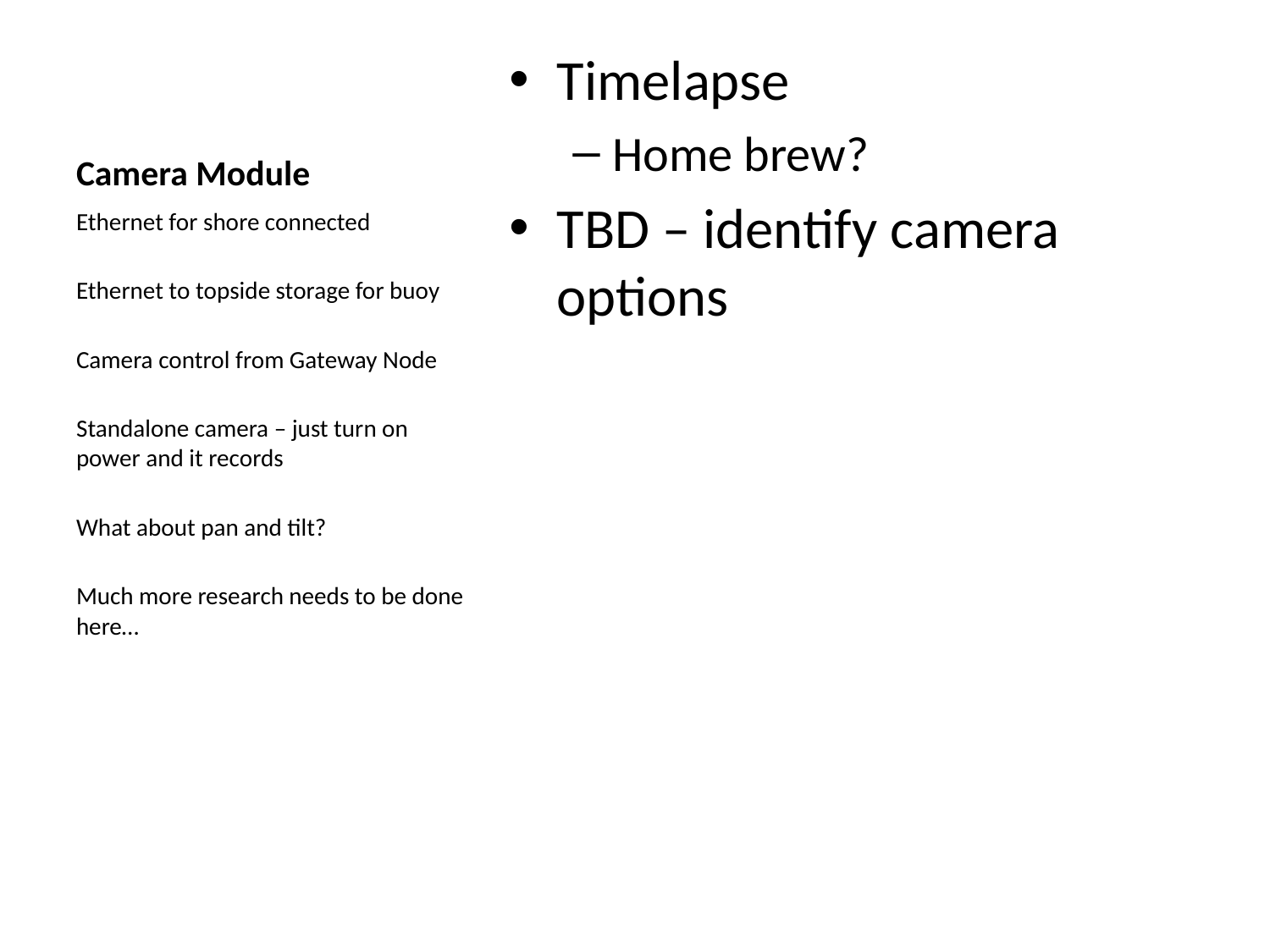

# Camera Module
Timelapse
Home brew?
TBD – identify camera options
Ethernet for shore connected

Ethernet to topside storage for buoy

Camera control from Gateway Node

Standalone camera – just turn on power and it records

What about pan and tilt?

Much more research needs to be done here…